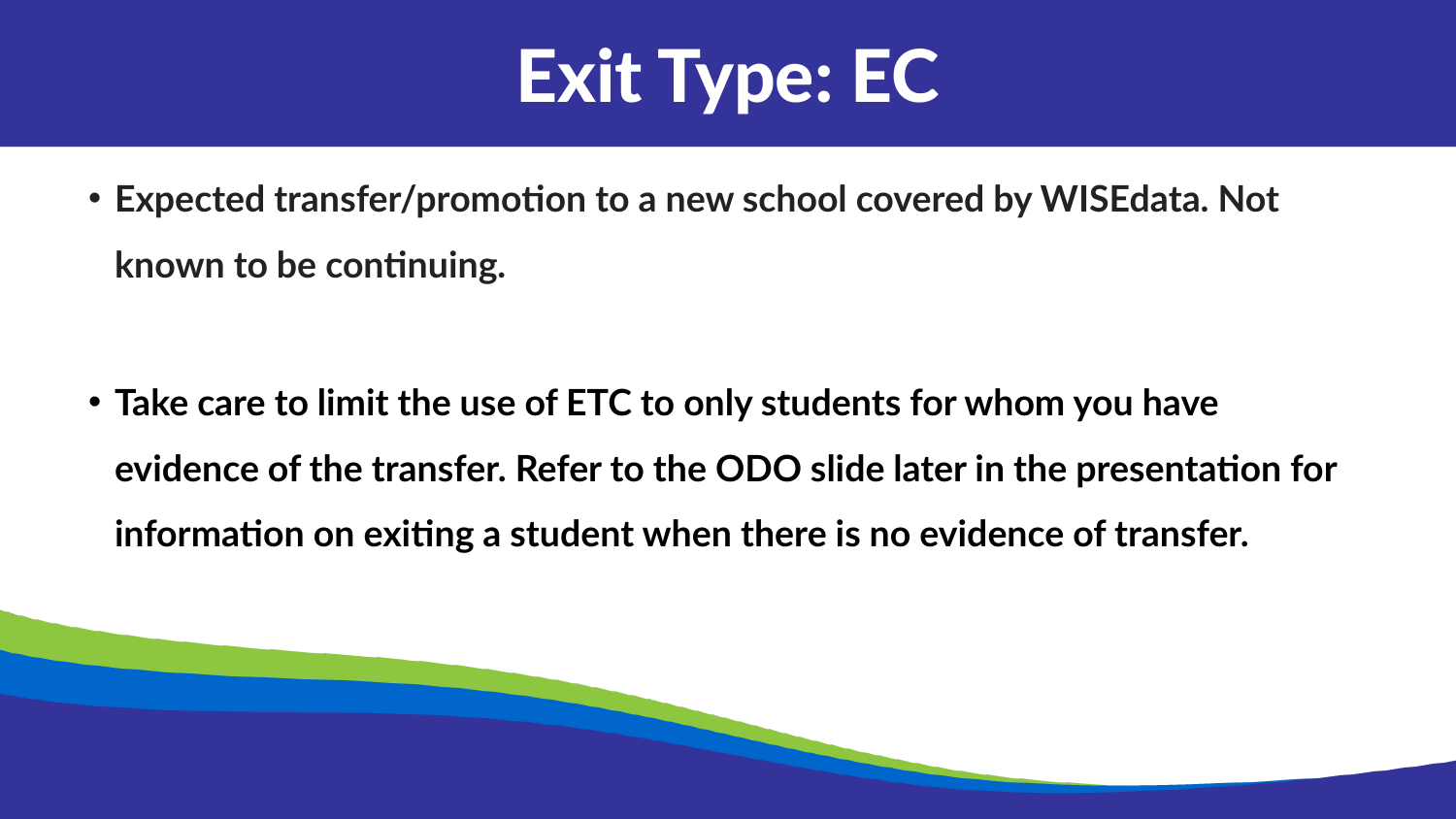

Exit Type: EC
Expected transfer/promotion to a new school covered by WISEdata. Not known to be continuing.

Take care to limit the use of ETC to only students for whom you have evidence of the transfer. Refer to the ODO slide later in the presentation for information on exiting a student when there is no evidence of transfer.